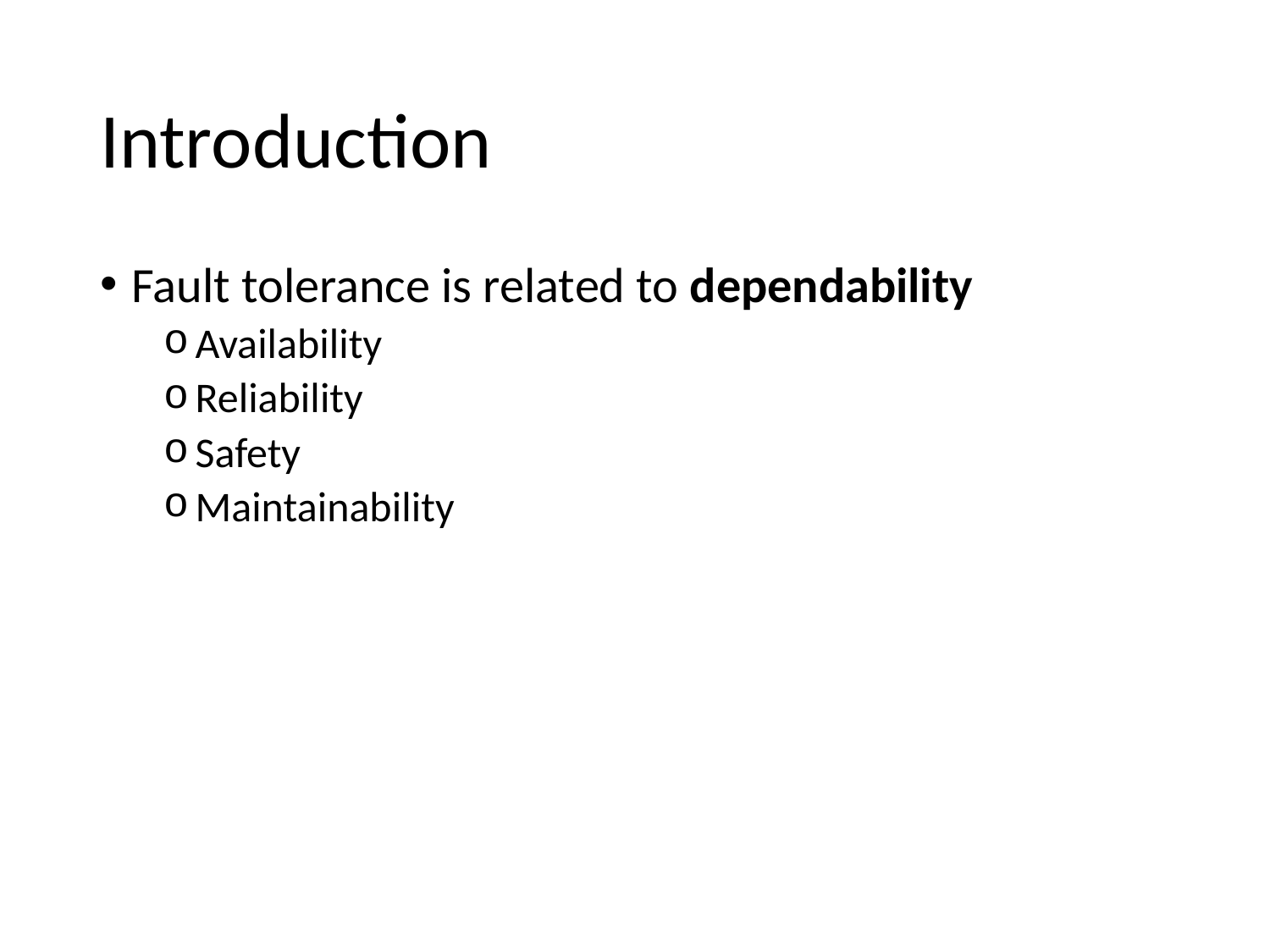

# Introduction
Fault tolerance is related to dependability
Availability
Reliability
Safety
Maintainability